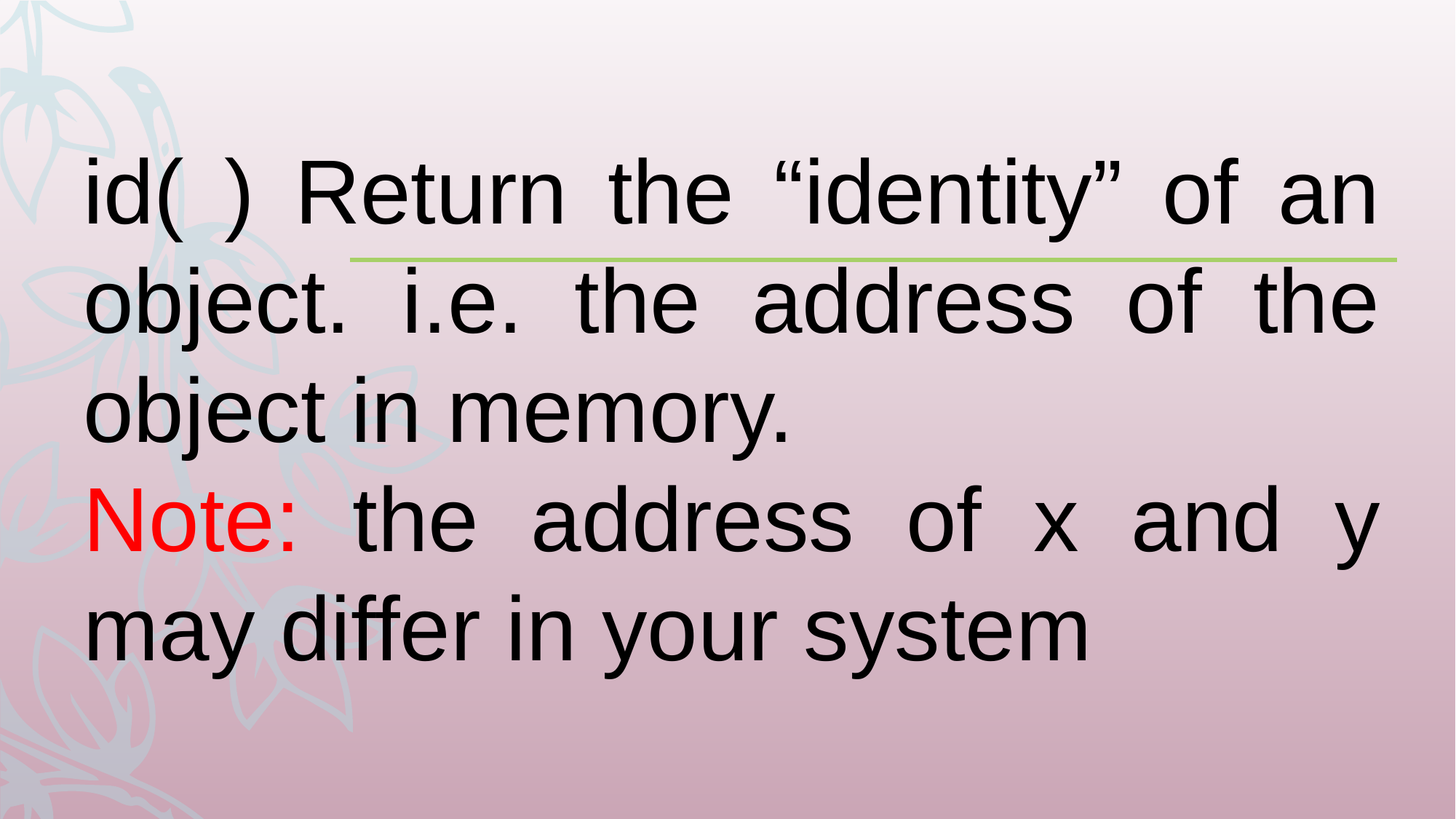

id( ) Return the “identity” of an object. i.e. the address of the object in memory.
Note: the address of x and y may differ in your system